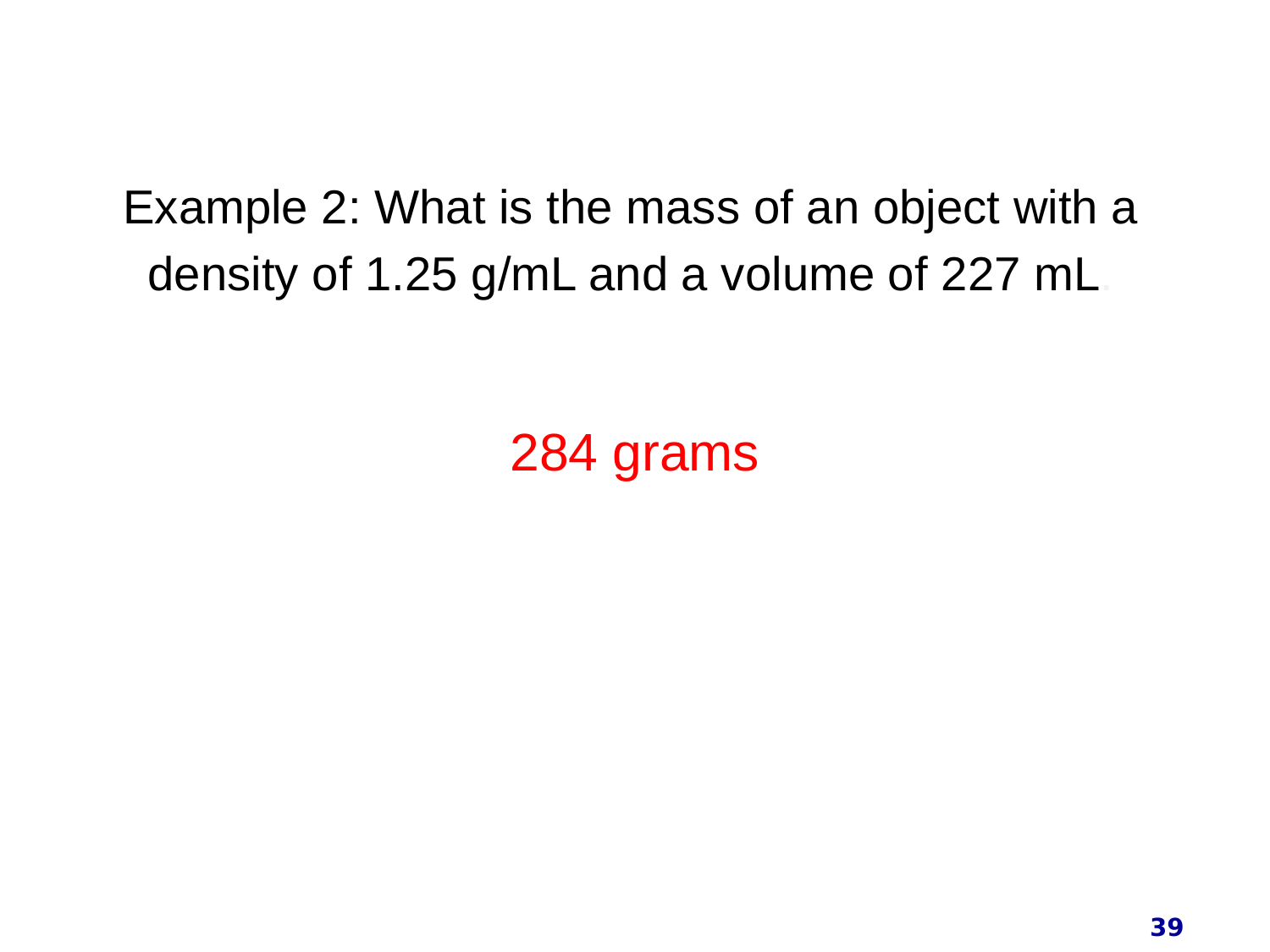

#
Example 2: What is the mass of an object with a
density of 1.25 g/mL and a volume of 227 mL.

284 grams